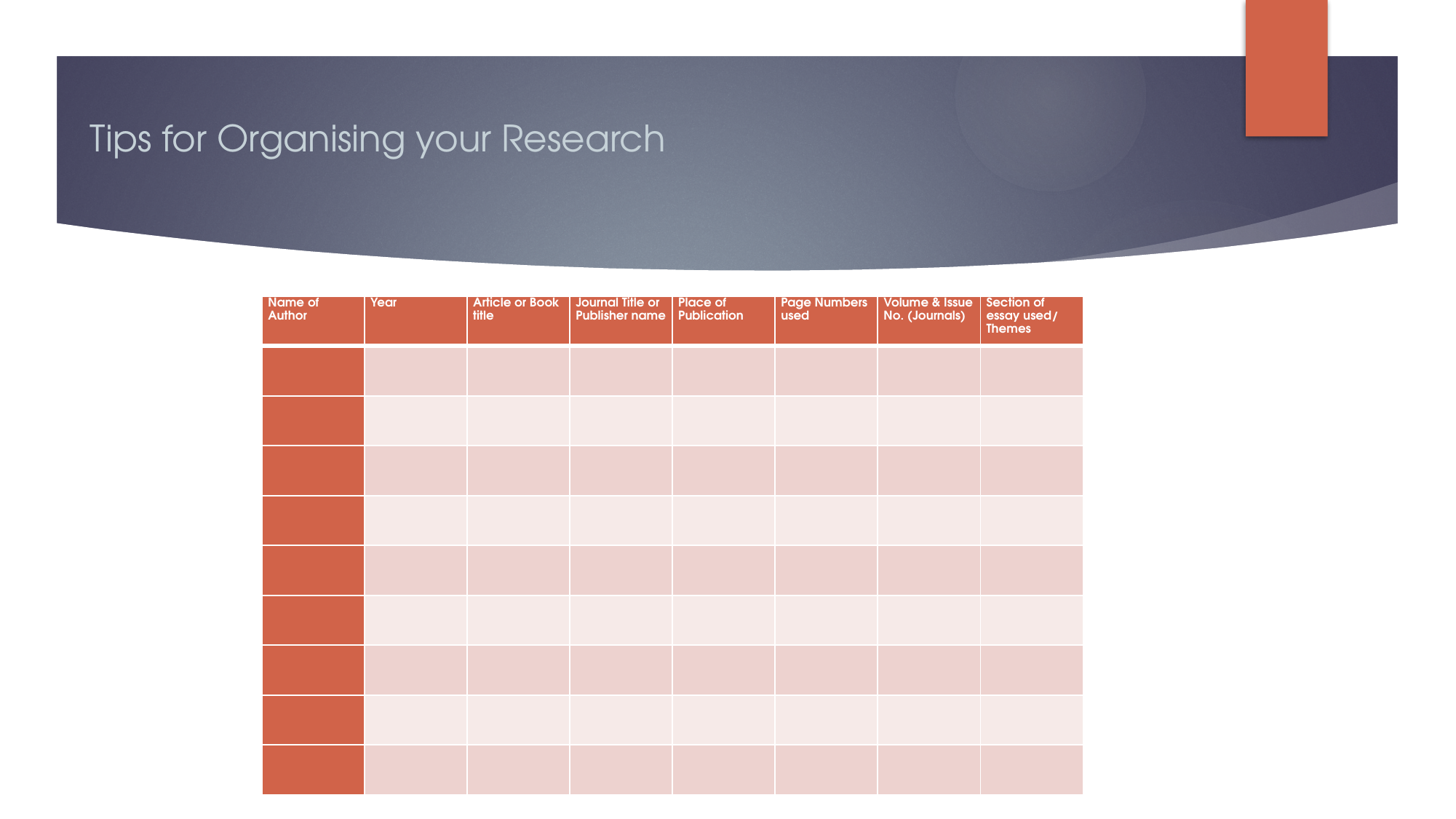

# Tips for Organising your Research
| Name of Author | Year | Article or Book title | Journal Title or Publisher name | Place of Publication | Page Numbers used | Volume & Issue No. (Journals) | Section of essay used/ Themes |
| --- | --- | --- | --- | --- | --- | --- | --- |
|  |  |  |  |  |  |  |  |
|  |  |  |  |  |  |  |  |
|  |  |  |  |  |  |  |  |
|  |  |  |  |  |  |  |  |
|  |  |  |  |  |  |  |  |
|  |  |  |  |  |  |  |  |
|  |  |  |  |  |  |  |  |
|  |  |  |  |  |  |  |  |
|  |  |  |  |  |  |  |  |